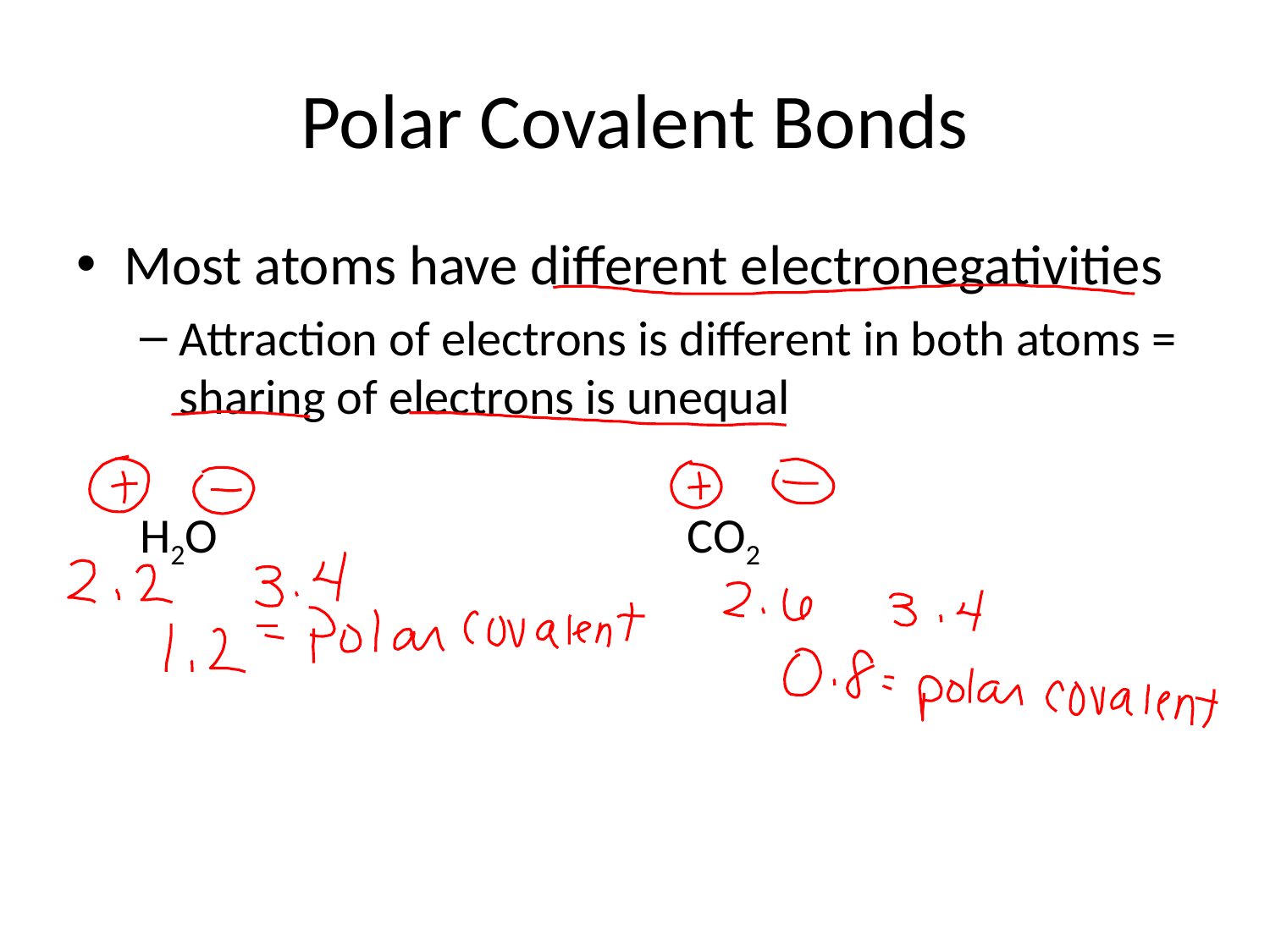

# Polar Covalent Bonds
Most atoms have different electronegativities
Attraction of electrons is different in both atoms = sharing of electrons is unequal

H2O				CO2